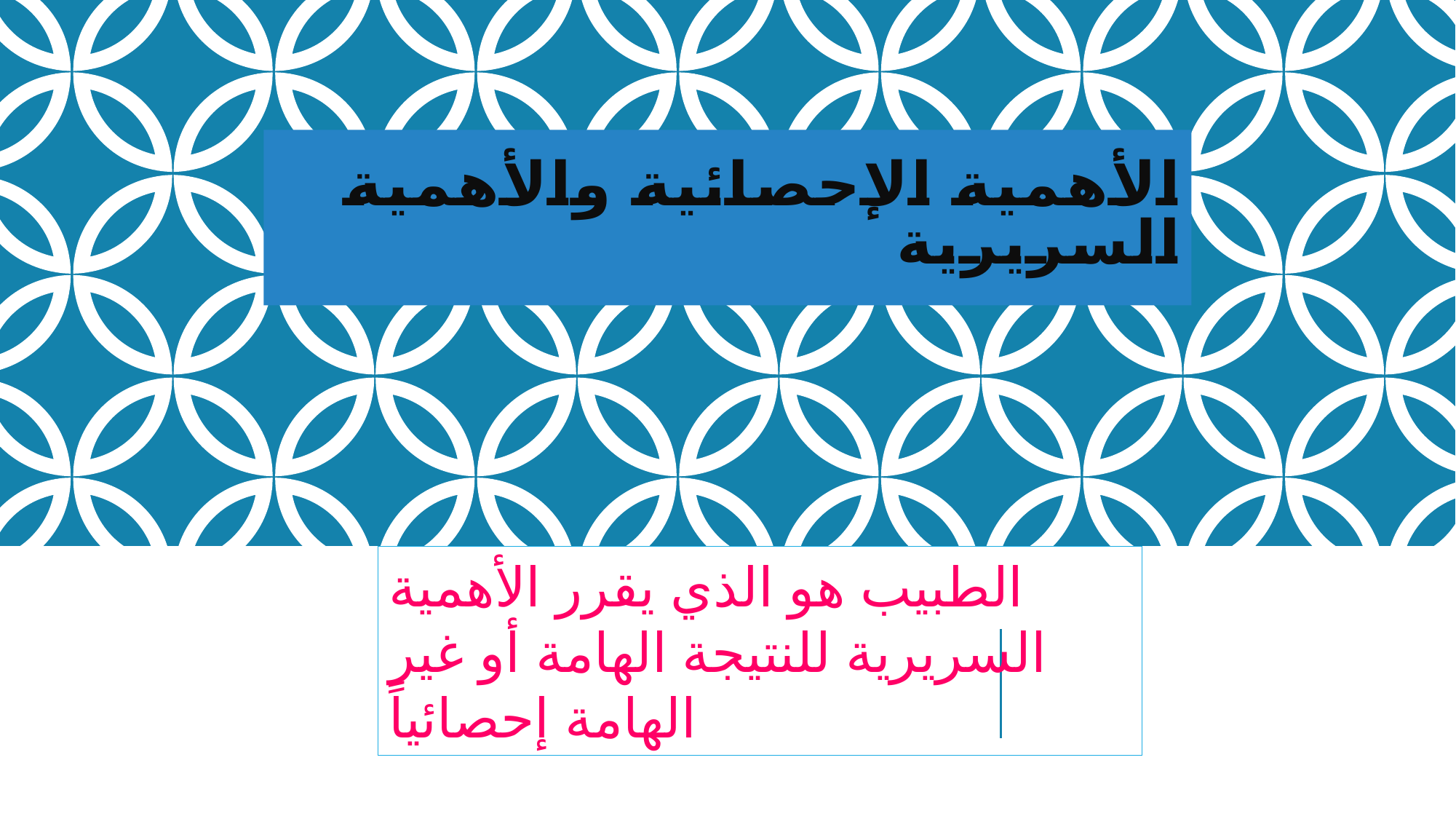

# الأهمية الإحصائية والأهمية السريرية
الطبيب هو الذي يقرر الأهمية السريرية للنتيجة الهامة أو غير الهامة إحصائياً